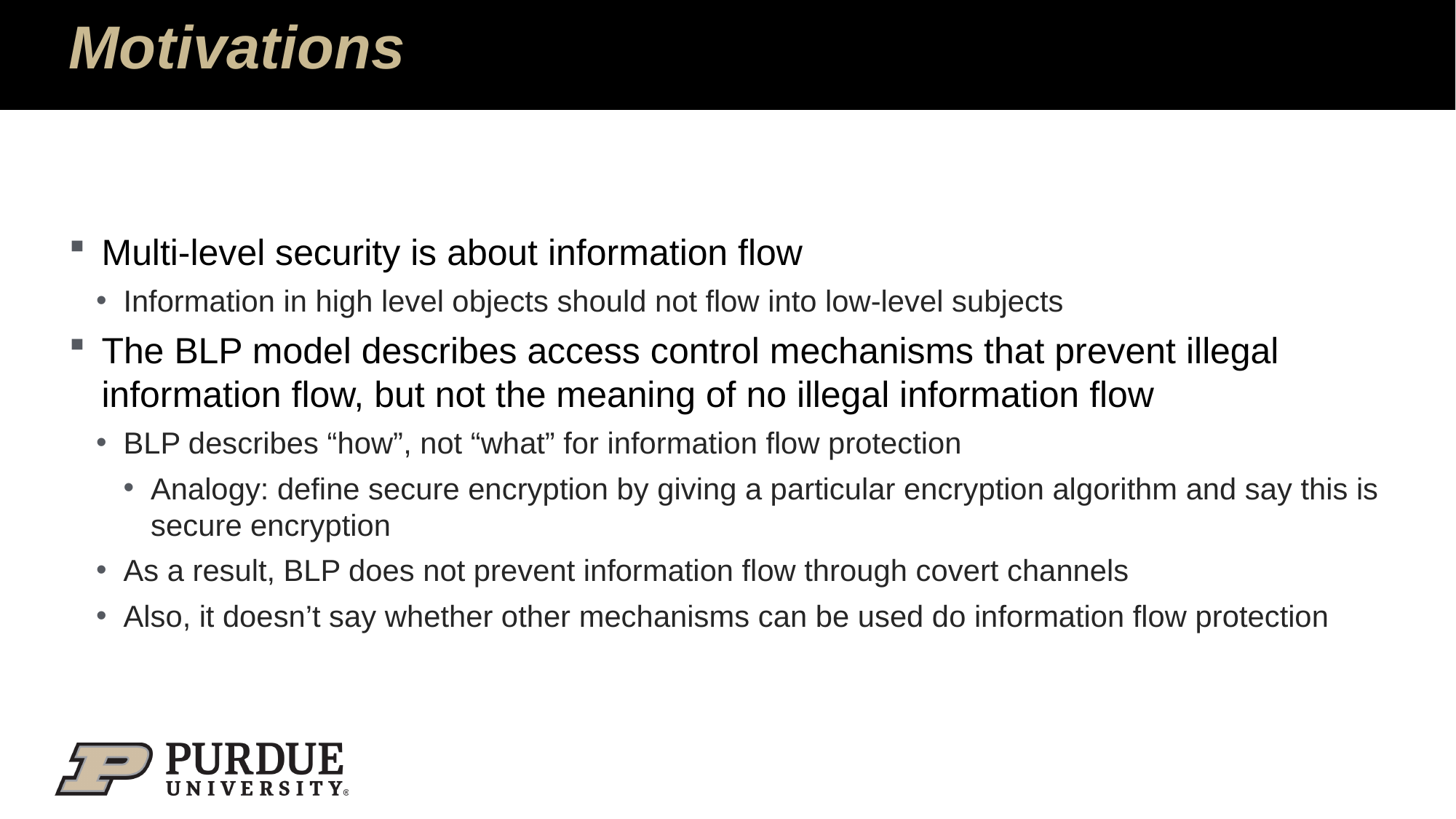

# Motivations

Multi-level security is about information flow
Information in high level objects should not flow into low-level subjects
The BLP model describes access control mechanisms that prevent illegal information flow, but not the meaning of no illegal information flow
BLP describes “how”, not “what” for information flow protection
Analogy: define secure encryption by giving a particular encryption algorithm and say this is secure encryption
As a result, BLP does not prevent information flow through covert channels
Also, it doesn’t say whether other mechanisms can be used do information flow protection